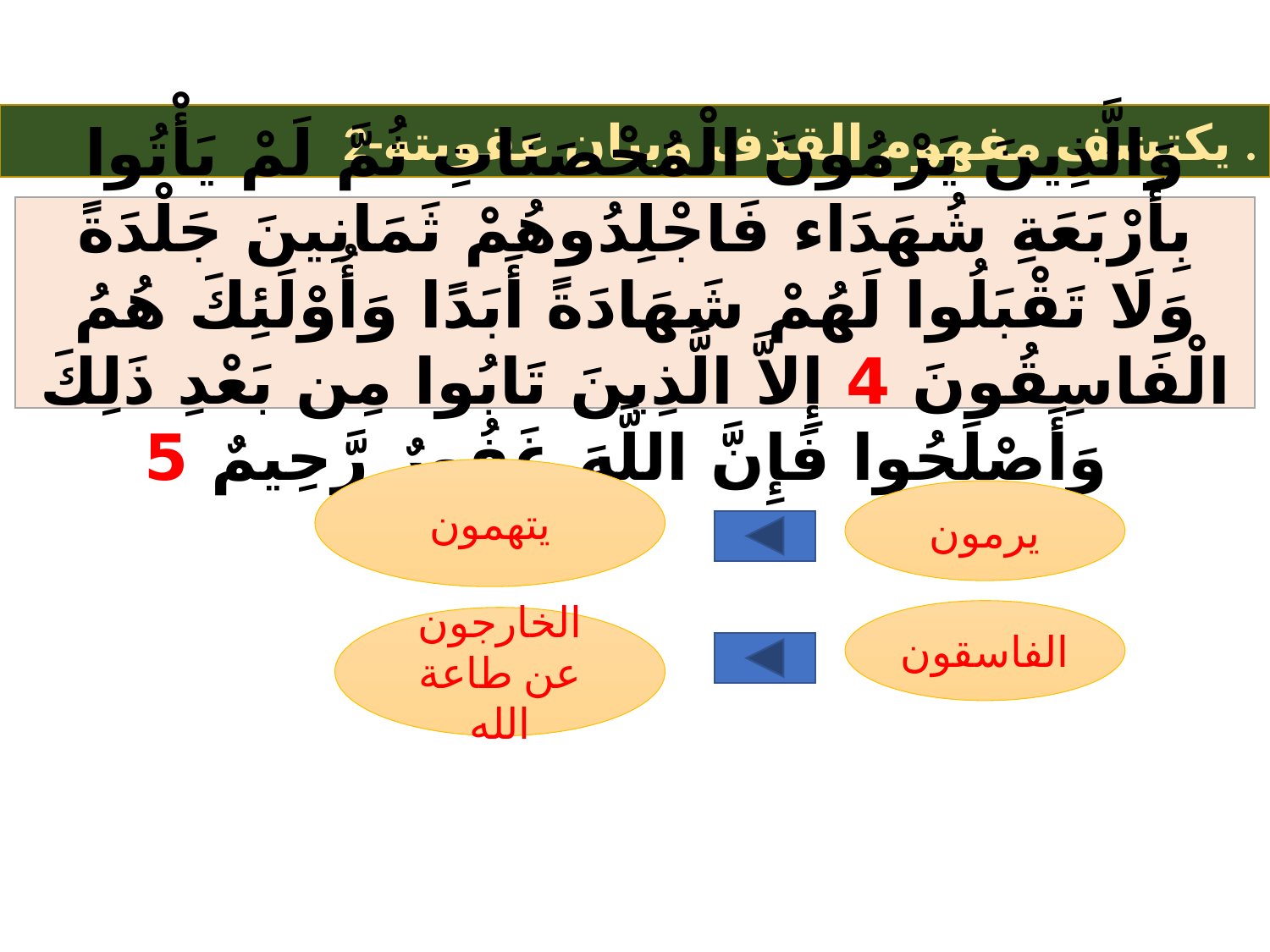

2-يكتشف مفهوم القذف وبيان عقوبته .
وَالَّذِينَ يَرْمُونَ الْمُحْصَنَاتِ ثُمَّ لَمْ يَأْتُوا بِأَرْبَعَةِ شُهَدَاء فَاجْلِدُوهُمْ ثَمَانِينَ جَلْدَةً وَلَا تَقْبَلُوا لَهُمْ شَهَادَةً أَبَدًا وَأُوْلَئِكَ هُمُ الْفَاسِقُونَ 4 إِلاَّ الَّذِينَ تَابُوا مِن بَعْدِ ذَلِكَ وَأَصْلَحُوا فَإِنَّ اللَّهَ غَفُورٌ رَّحِيمٌ 5
يتهمون
يرمون

الفاسقون
الخارجون عن طاعة الله